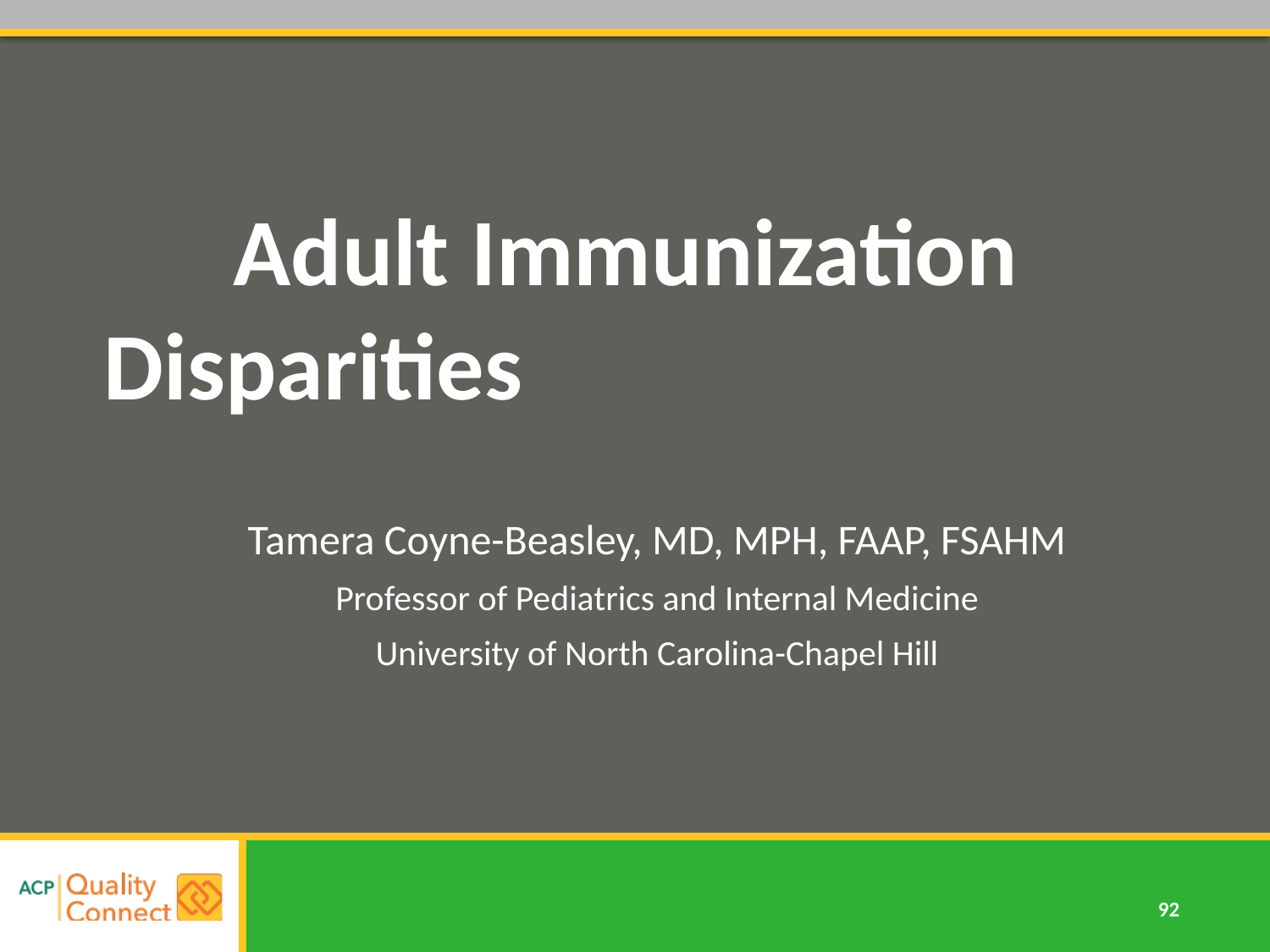

# Adult Immunization Disparities
Tamera Coyne-Beasley, MD, MPH, FAAP, FSAHM
Professor of Pediatrics and Internal Medicine
University of North Carolina-Chapel Hill